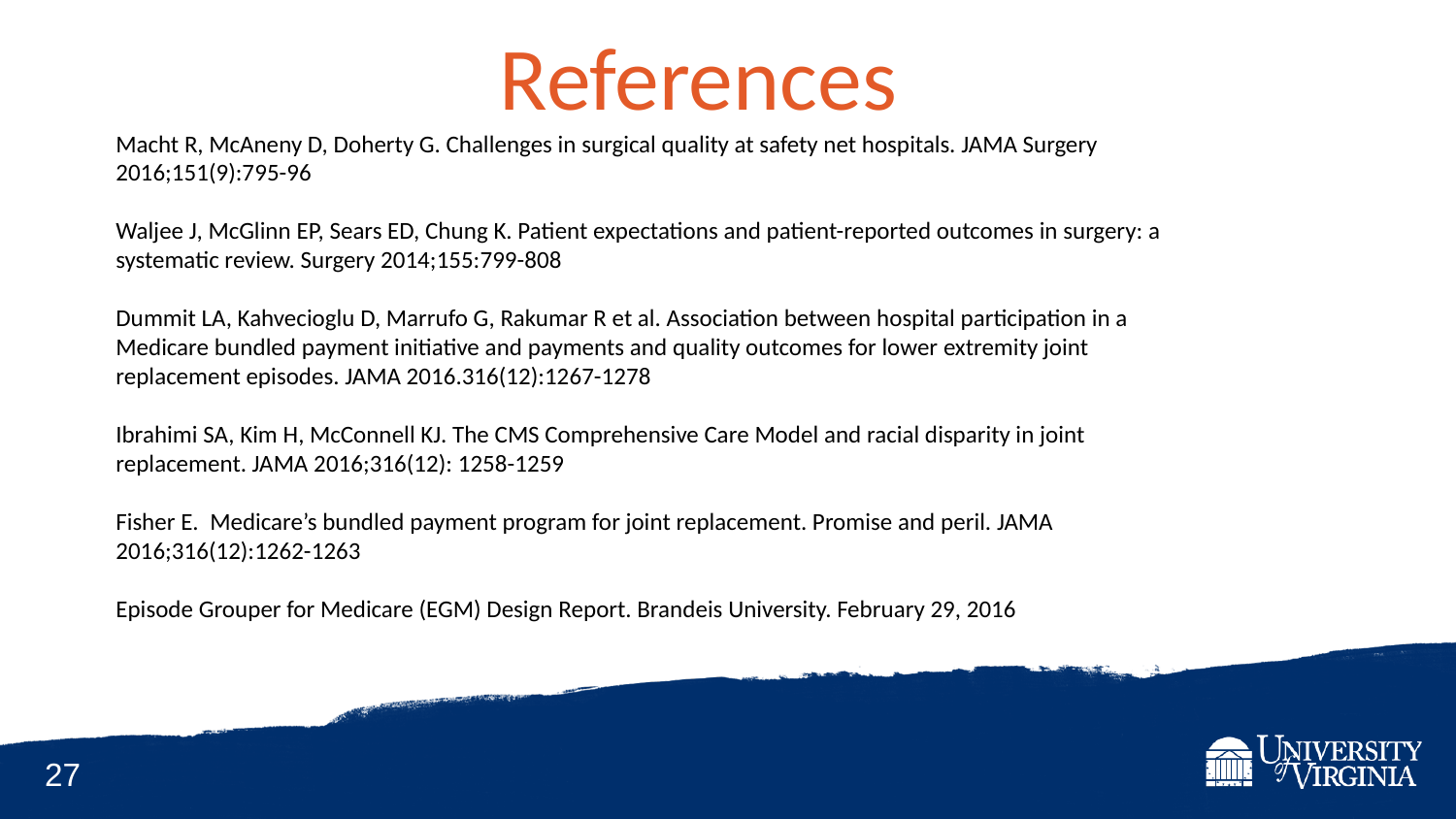

References
Macht R, McAneny D, Doherty G. Challenges in surgical quality at safety net hospitals. JAMA Surgery 2016;151(9):795-96

Waljee J, McGlinn EP, Sears ED, Chung K. Patient expectations and patient-reported outcomes in surgery: a systematic review. Surgery 2014;155:799-808

Dummit LA, Kahvecioglu D, Marrufo G, Rakumar R et al. Association between hospital participation in a Medicare bundled payment initiative and payments and quality outcomes for lower extremity joint replacement episodes. JAMA 2016.316(12):1267-1278

Ibrahimi SA, Kim H, McConnell KJ. The CMS Comprehensive Care Model and racial disparity in joint replacement. JAMA 2016;316(12): 1258-1259

Fisher E.  Medicare’s bundled payment program for joint replacement. Promise and peril. JAMA 2016;316(12):1262-1263

Episode Grouper for Medicare (EGM) Design Report. Brandeis University. February 29, 2016
27